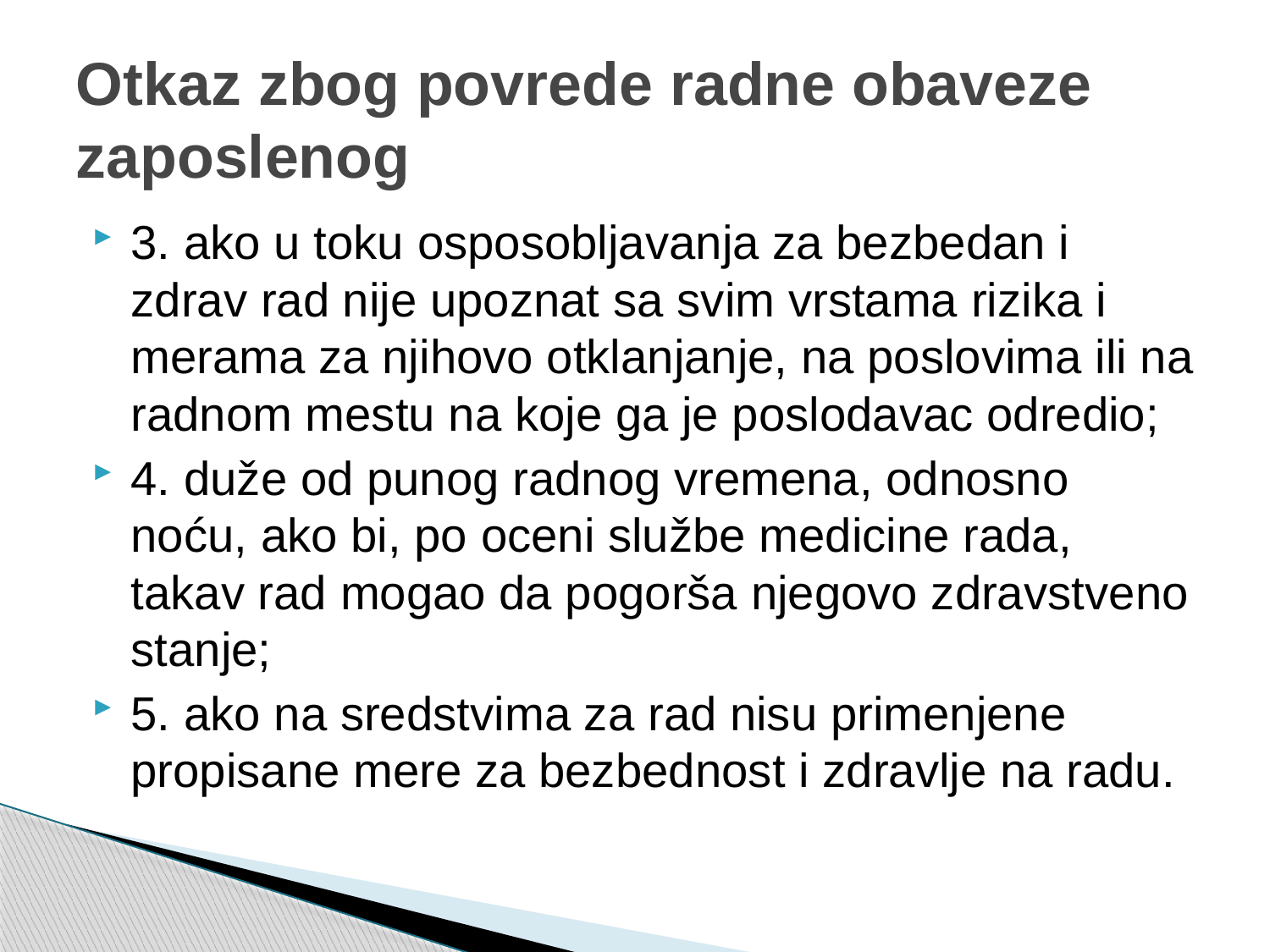

# Otkaz zbog povrede radne obaveze zaposlenog
3. ako u toku osposobljavanja za bezbedan i zdrav rad nije upoznat sa svim vrstama rizika i merama za njihovo otklanjanje, na poslovima ili na radnom mestu na koje ga je poslodavac odredio;
4. duže od punog radnog vremena, odnosno noću, ako bi, po oceni službe medicine rada, takav rad mogao da pogorša njegovo zdravstveno stanje;
5. ako na sredstvima za rad nisu primenjene propisane mere za bezbednost i zdravlje na radu.